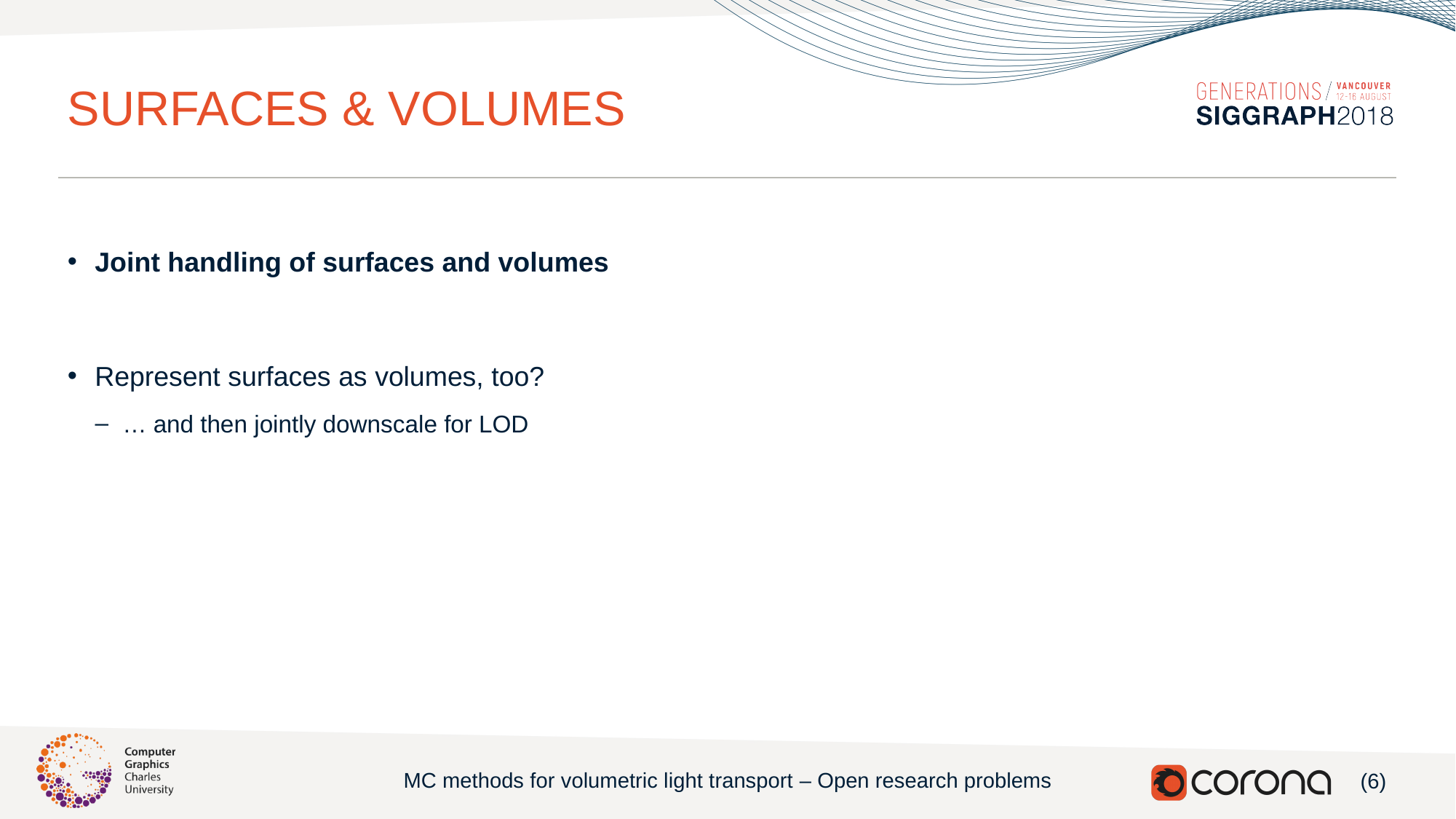

# surfaces & volumes
Joint handling of surfaces and volumes

Represent surfaces as volumes, too?
… and then jointly downscale for LOD
(6)